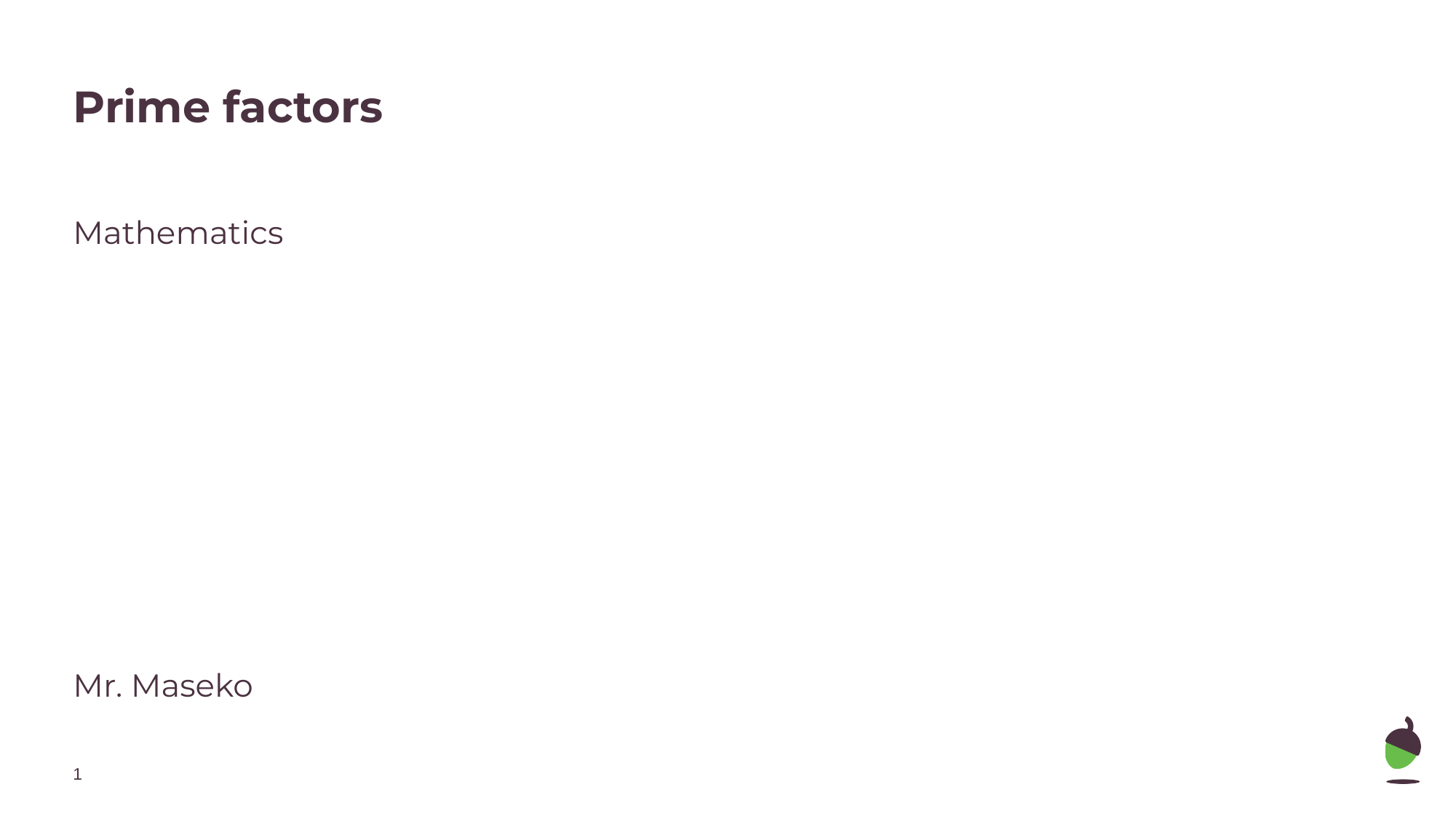

# Prime factors
Mathematics
Mr. Maseko
1